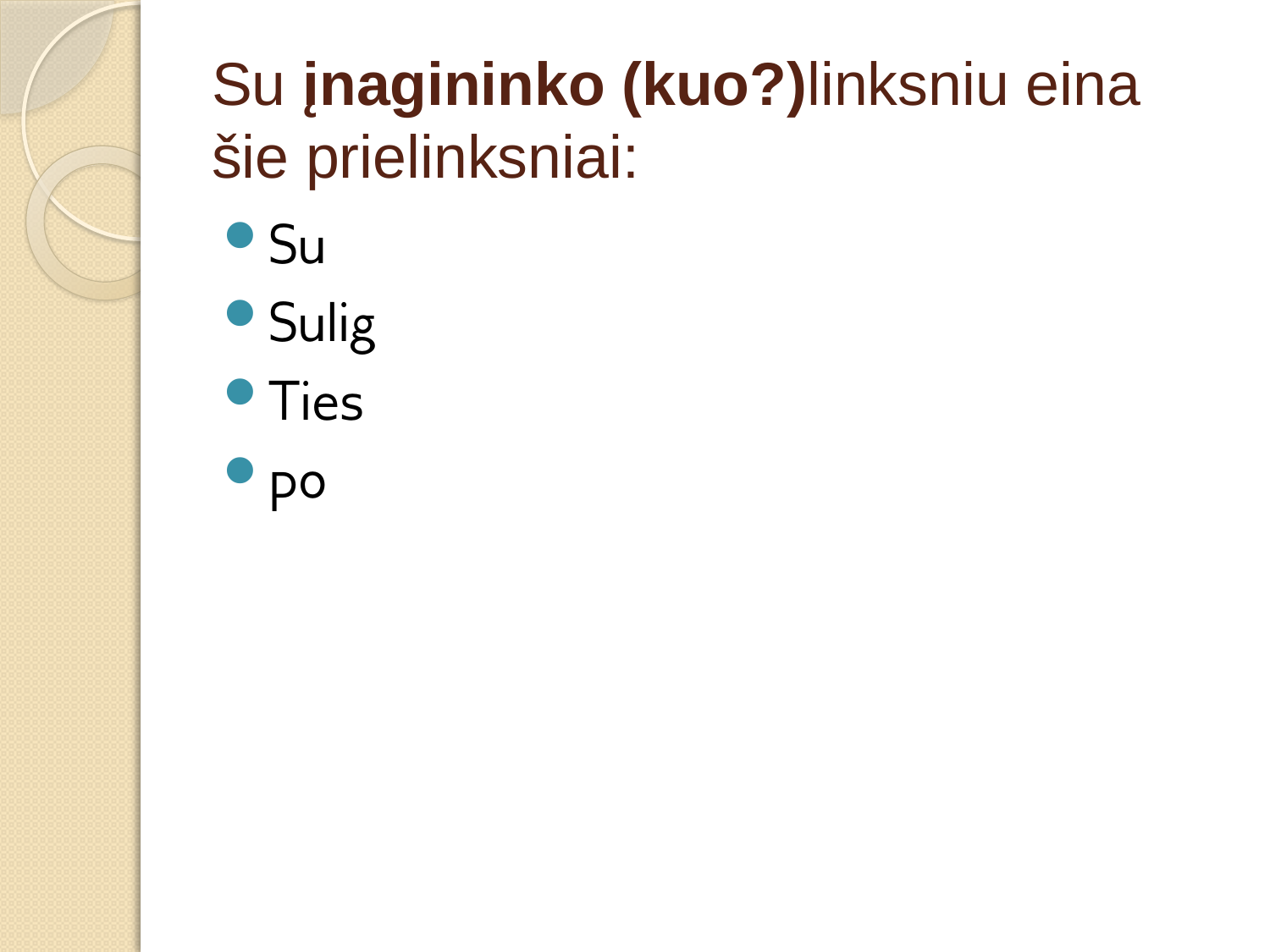

# Su įnagininko (kuo?)linksniu eina šie prielinksniai:
Su
Sulig
Ties
po